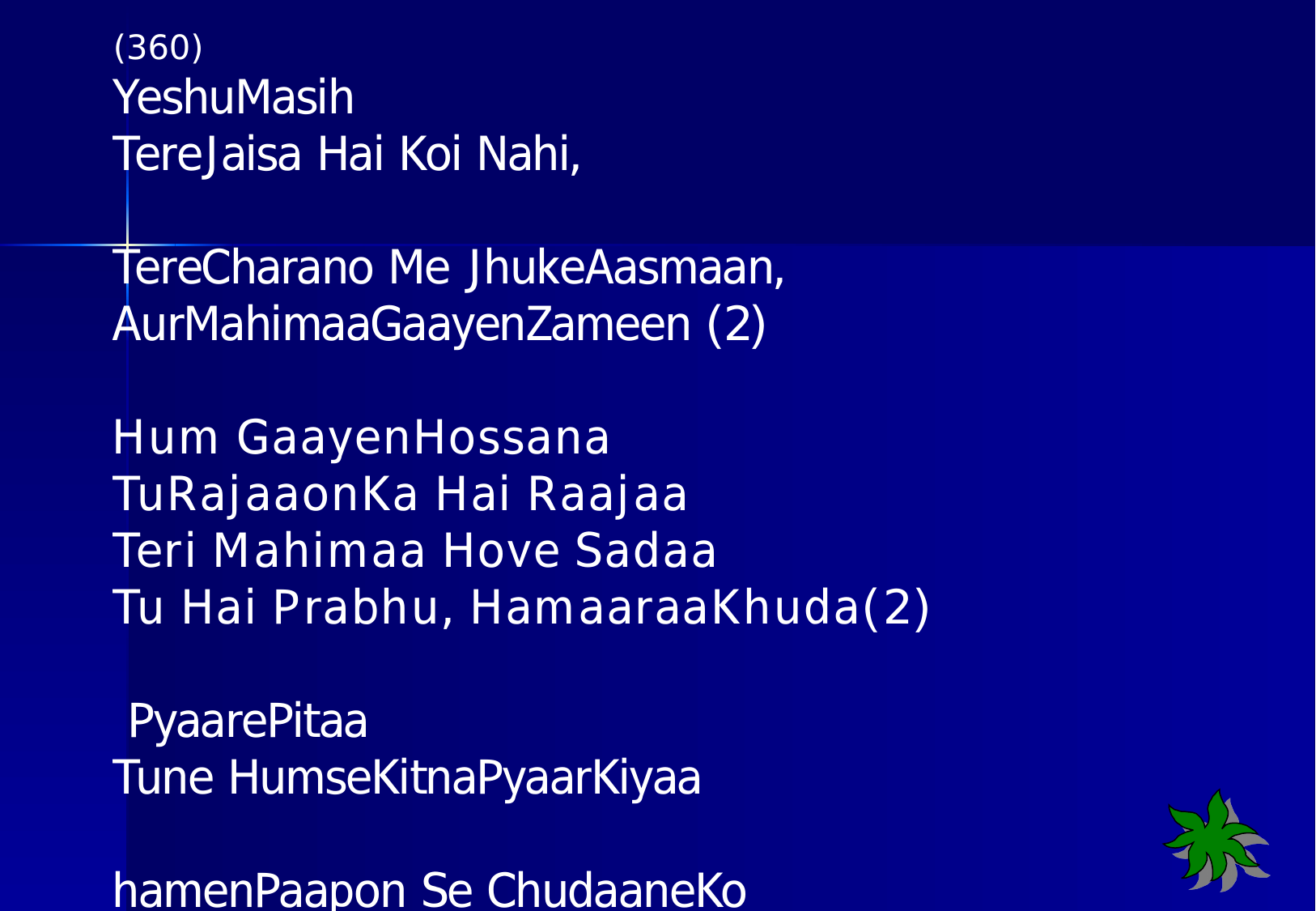

(360)
YeshuMasih
TereJaisa Hai Koi Nahi,

TereCharano Me JhukeAasmaan,
AurMahimaaGaayenZameen (2)

Hum GaayenHossana
TuRajaaonKa Hai Raajaa
Teri Mahimaa Hove Sadaa
Tu Hai Prabhu, HamaaraaKhuda(2)

 PyaarePitaa
Tune HumseKitnaPyaarKiyaa

hamenPaapon Se ChudaaneKo
ApneBeteKoKurbaanKiyaa.